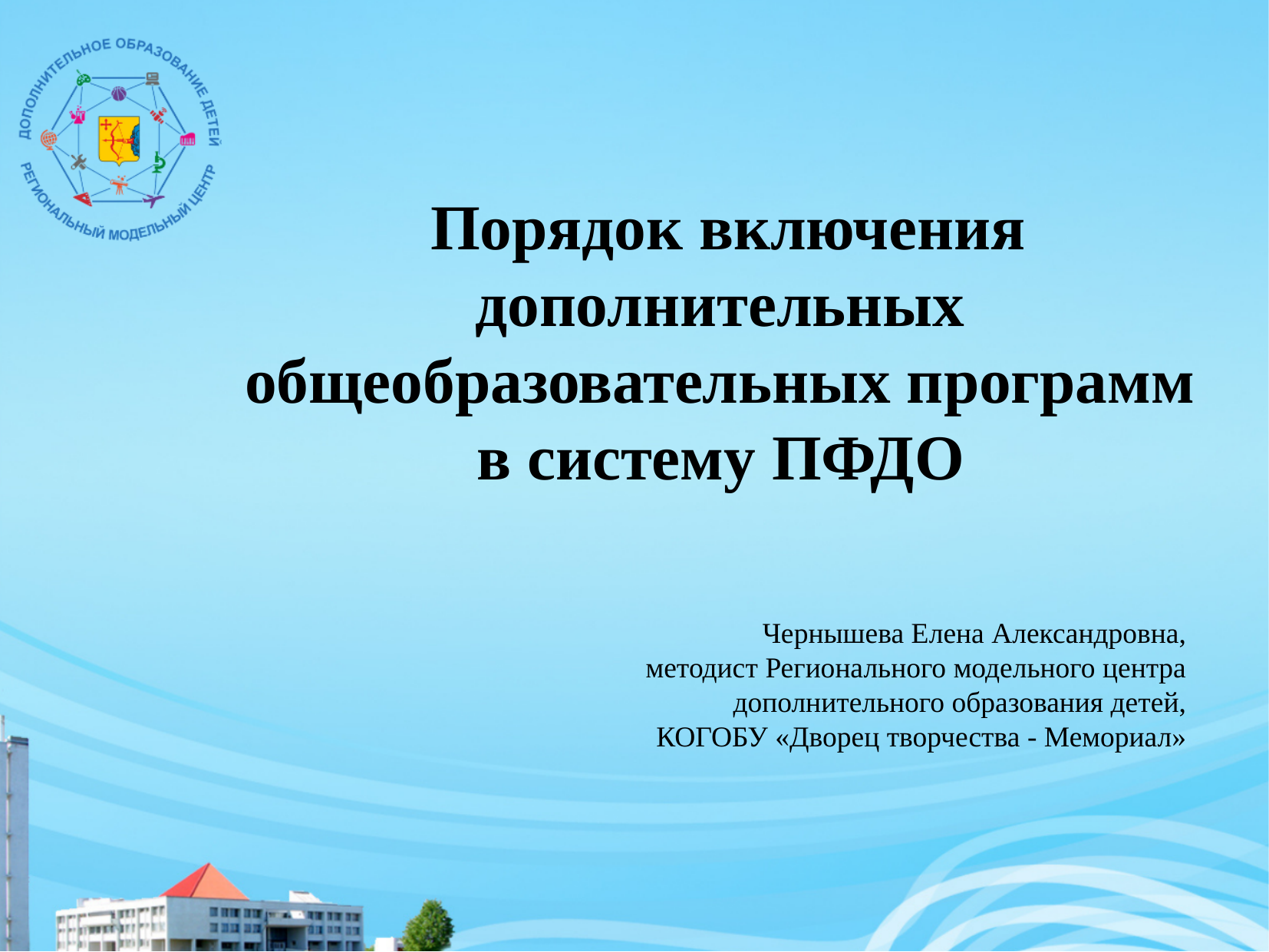

Порядок включения дополнительных общеобразовательных программ
 в систему ПФДО

Чернышева Елена Александровна,
методист Регионального модельного центра
  дополнительного образования детей,
КОГОБУ «Дворец творчества - Мемориал»